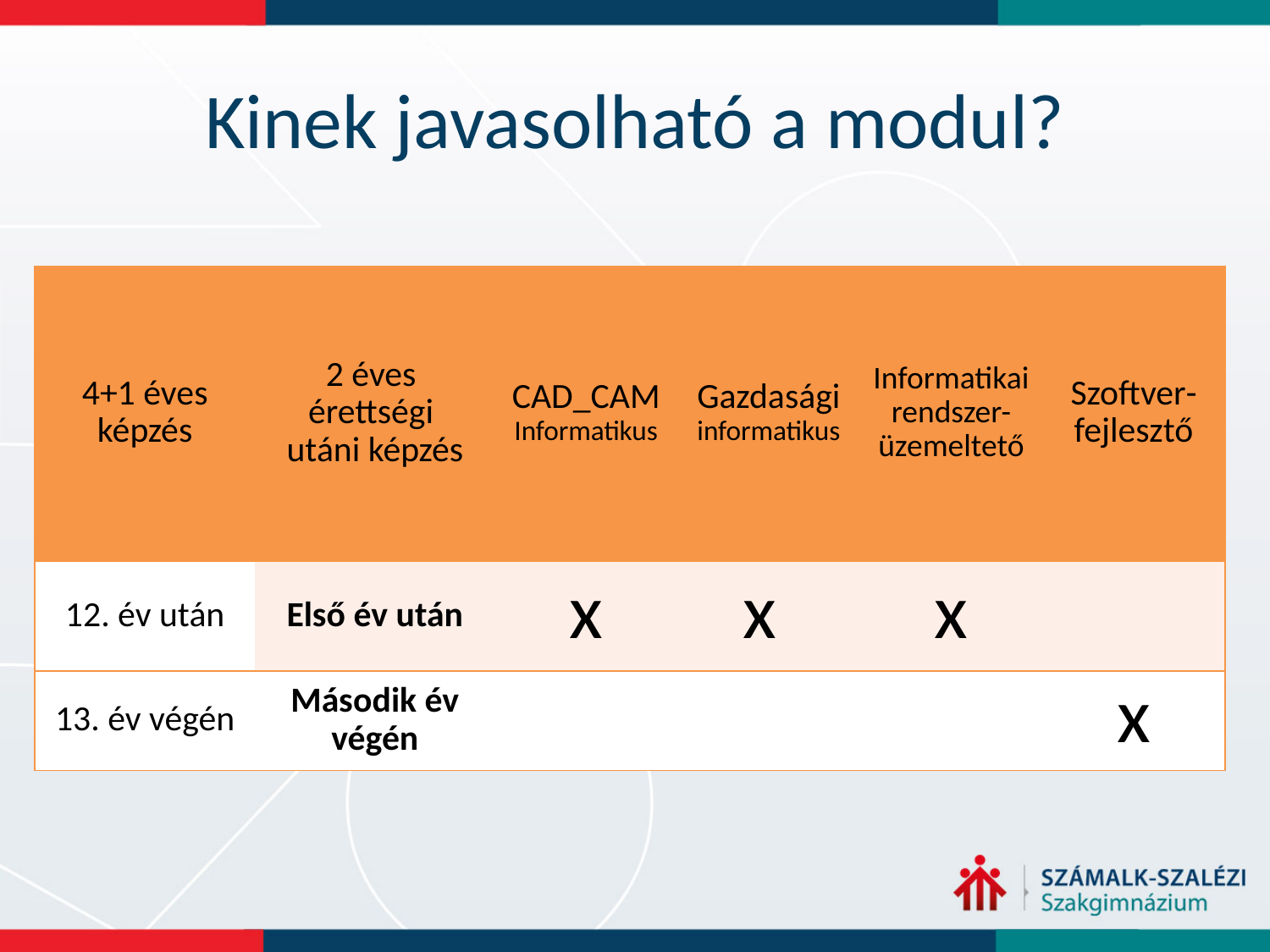

# Kinek javasolható a modul?
| 4+1 éves képzés | 2 éves érettségi utáni képzés | CAD\_CAM Informatikus | Gazdasági informatikus | Informatikai rendszer-üzemeltető | Szoftver-fejlesztő |
| --- | --- | --- | --- | --- | --- |
| 12. év után | Első év után | x | x | x |  |
| 13. év végén | Második év végén |  |  |  | x |